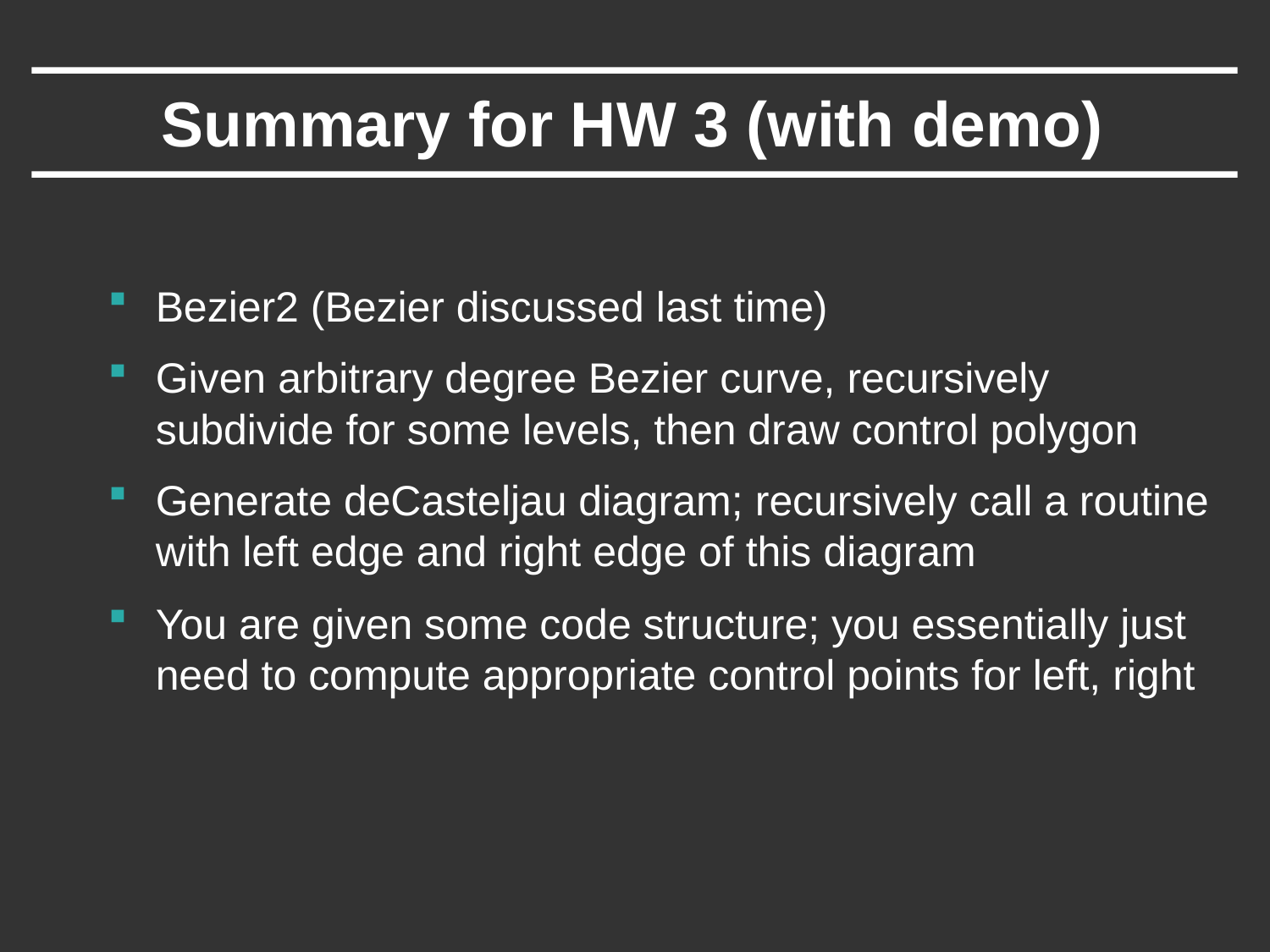

# Summary for HW 3 (with demo)

Bezier2 (Bezier discussed last time)
Given arbitrary degree Bezier curve, recursively subdivide for some levels, then draw control polygon
Generate deCasteljau diagram; recursively call a routine with left edge and right edge of this diagram
You are given some code structure; you essentially just need to compute appropriate control points for left, right